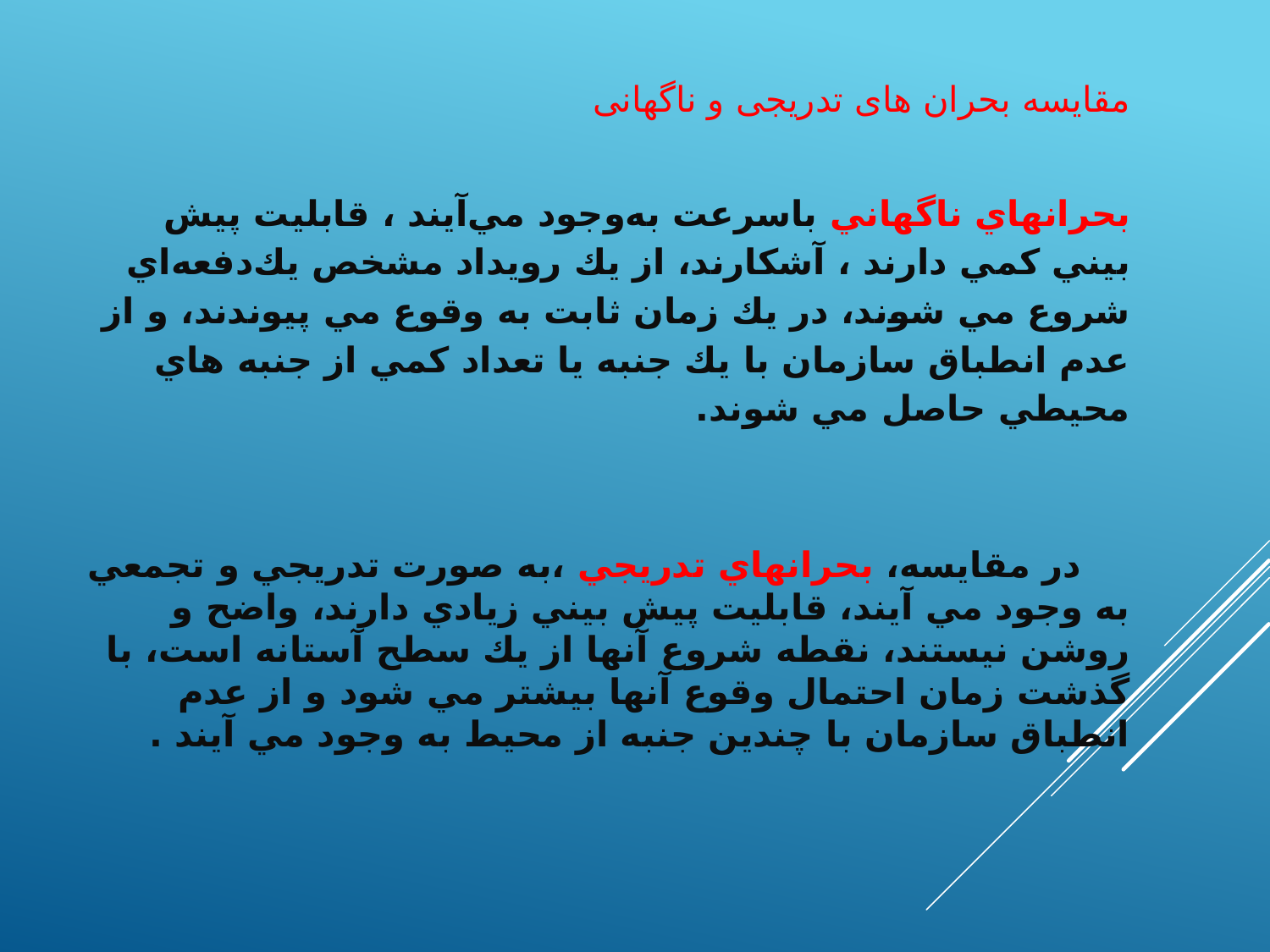

مقایسه بحران های تدریجی و ناگهانی

بحرانهاي ناگهاني باسرعت به‌وجود مي‌آيند ، قابليت پيش بيني كمي دارند ، آشكارند، از يك رويداد مشخص يك‌دفعه‌اي شروع مي شوند، در يك زمان ثابت به وقوع مي پيوندند، و از عدم انطباق سازمان با يك جنبه يا تعداد كمي از جنبه هاي محيطي حاصل مي شوند.

    در مقايسه، بحرانهاي تدريجي ،به صورت تدريجي و تجمعي به وجود مي آيند، قابليت پيش بيني زيادي دارند، واضح و روشن نيستند، نقطه شروع آنها از يك سطح آستانه است، با گذشت زمان احتمال وقوع آنها بيشتر مي شود و از عدم انطباق سازمان با چندين جنبه از محيط به وجود مي آيند .